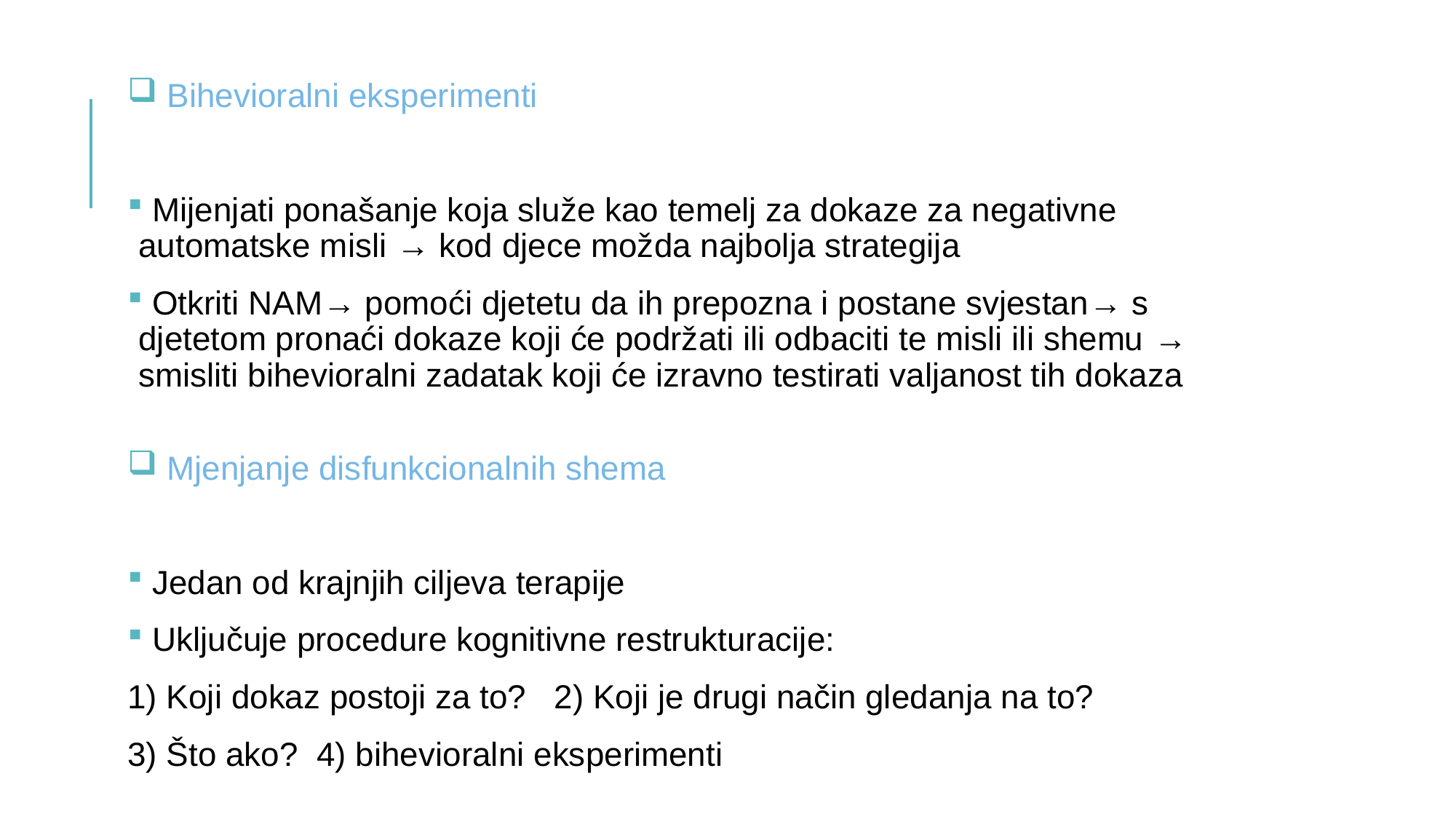

Bihevioralni eksperimenti

 Mijenjati ponašanje koja služe kao temelj za dokaze za negativne automatske misli → kod djece možda najbolja strategija
 Otkriti NAM→ pomoći djetetu da ih prepozna i postane svjestan→ s djetetom pronaći dokaze koji će podržati ili odbaciti te misli ili shemu → smisliti bihevioralni zadatak koji će izravno testirati valjanost tih dokaza
 Mjenjanje disfunkcionalnih shema

 Jedan od krajnjih ciljeva terapije
 Uključuje procedure kognitivne restrukturacije:
1) Koji dokaz postoji za to?   2) Koji je drugi način gledanja na to?
3) Što ako?  4) bihevioralni eksperimenti